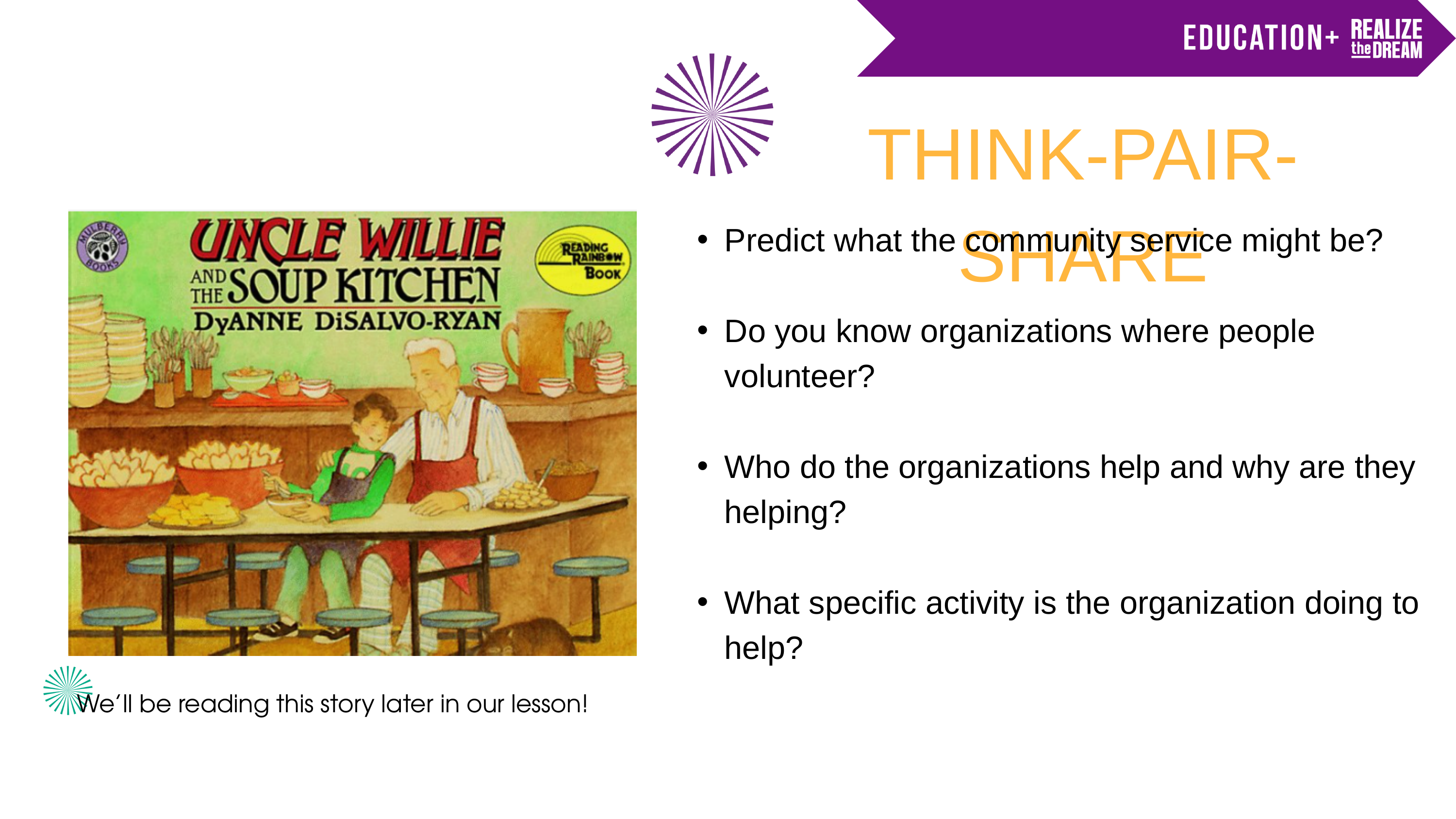

THINK-PAIR-SHARE

Predict what the community service might be?

Do you know organizations where people volunteer?

Who do the organizations help and why are they helping?

What specific activity is the organization doing to help?

We’ll be reading this story later in our lesson!